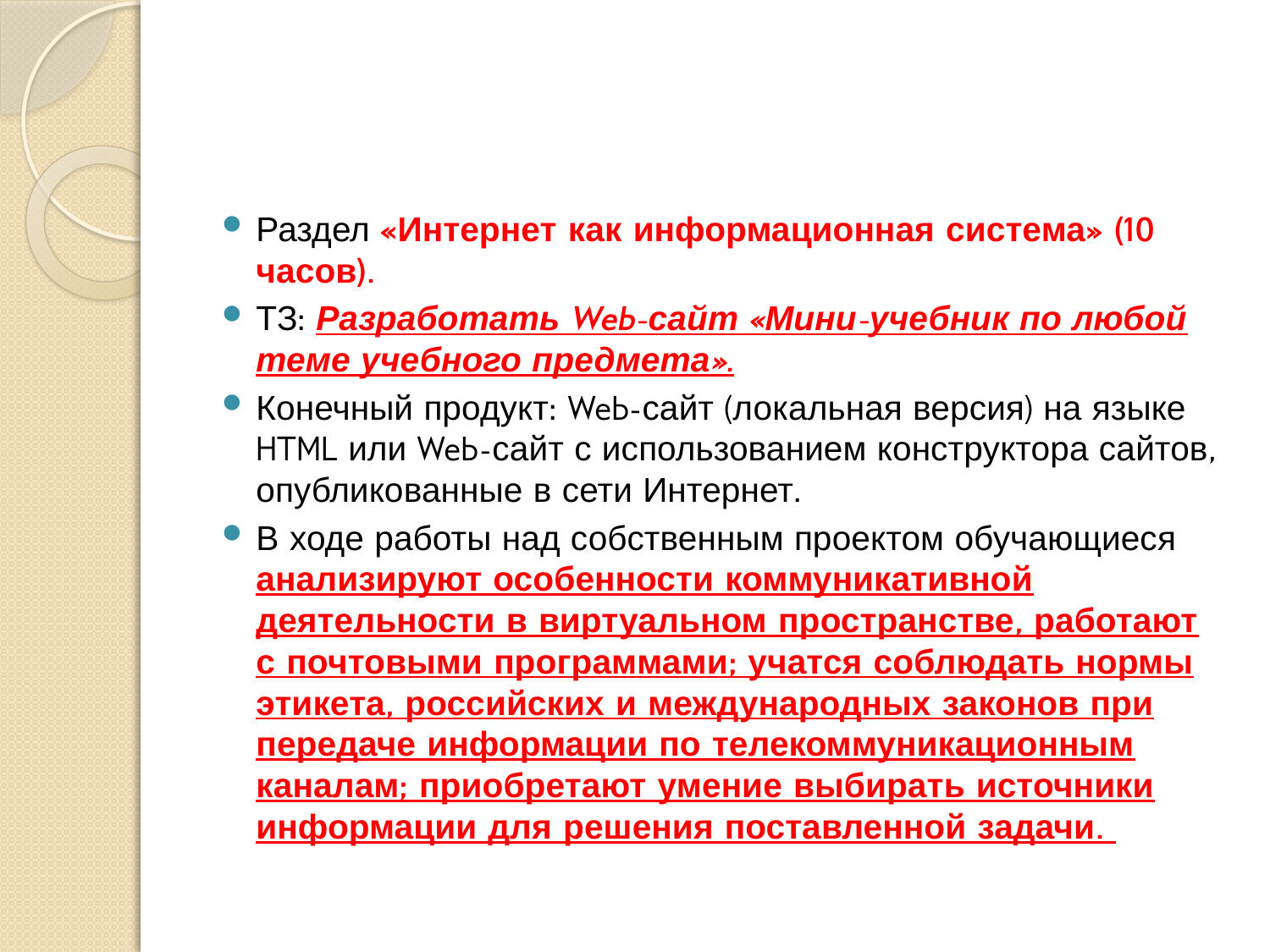

#
Раздел «Интернет как информационная система» (10 часов).
ТЗ: Разработать Web-сайт «Мини-учебник по любой теме учебного предмета».
Конечный продукт: Web-сайт (локальная версия) на языке HTML или Web-сайт с использованием конструктора сайтов, опубликованные в сети Интернет.
В ходе работы над собственным проектом обучающиеся анализируют особенности коммуникативной деятельности в виртуальном пространстве, работают с почтовыми программами; учатся соблюдать нормы этикета, российских и международных законов при передаче информации по телекоммуникационным каналам; приобретают умение выбирать источники информации для решения поставленной задачи.